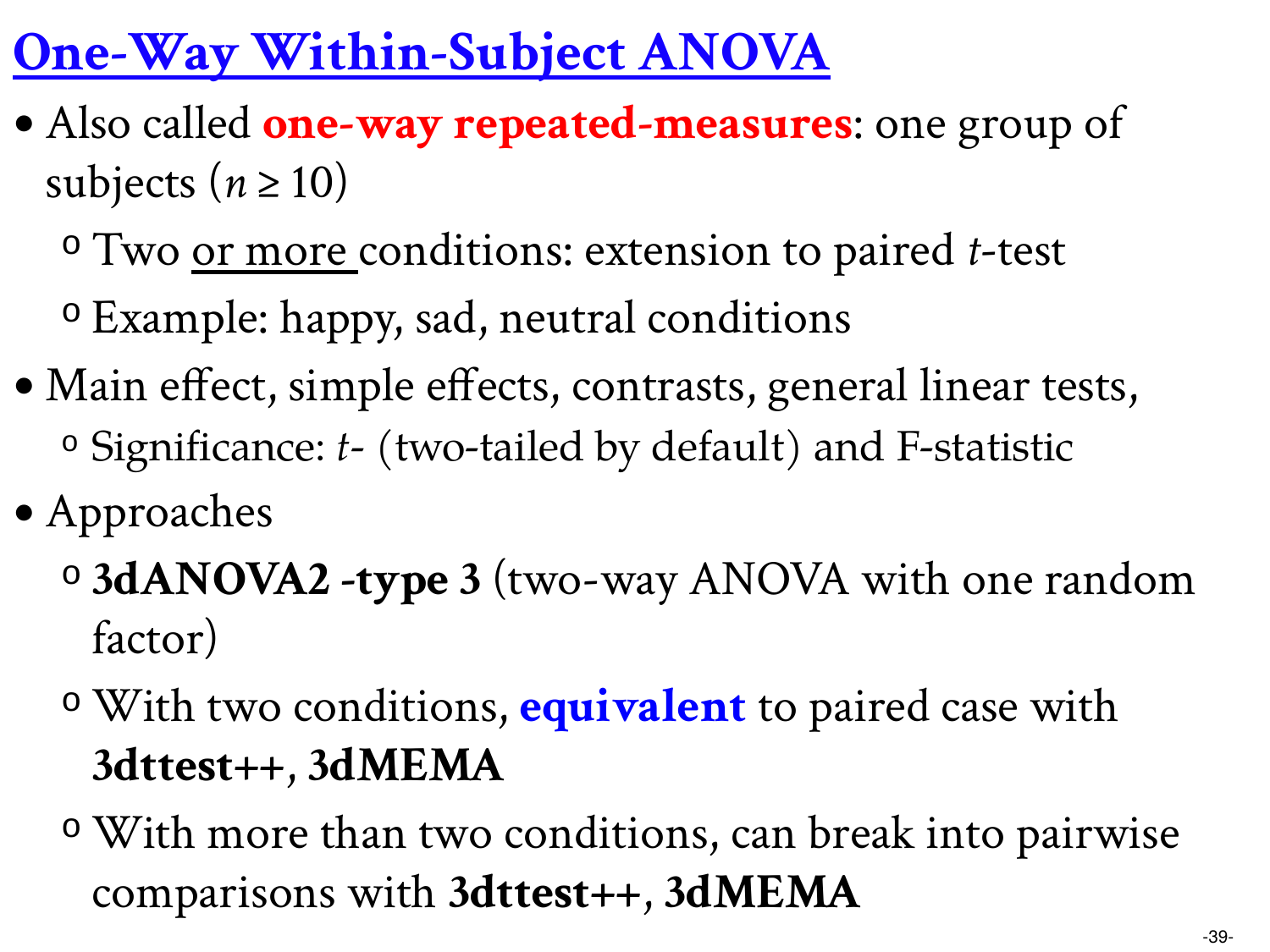

One-Way Within-Subject ANOVA
Also called one-way repeated-measures: one group of subjects (n ≥ 10)
Two or more conditions: extension to paired t-test
Example: happy, sad, neutral conditions
Main effect, simple effects, contrasts, general linear tests,
Significance: t- (two-tailed by default) and F-statistic
Approaches
3dANOVA2 -type 3 (two-way ANOVA with one random factor)
With two conditions, equivalent to paired case with 3dttest++, 3dMEMA
With more than two conditions, can break into pairwise comparisons with 3dttest++, 3dMEMA